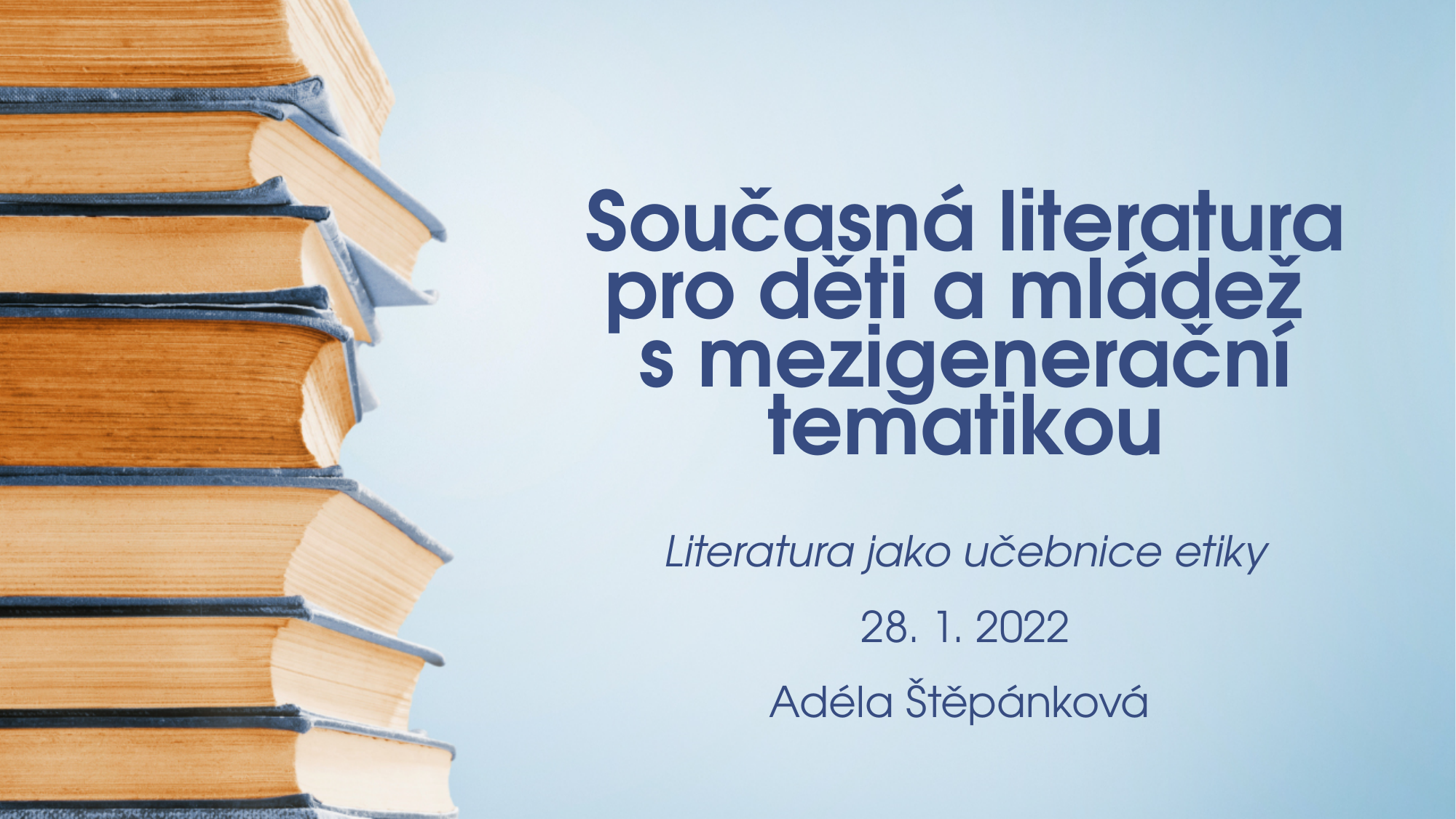

# Současná literatura pro děti a mládež s mezigenerační tematikou
Literatura jako učebnice etiky

28. 1. 2022

Adéla Štěpánková